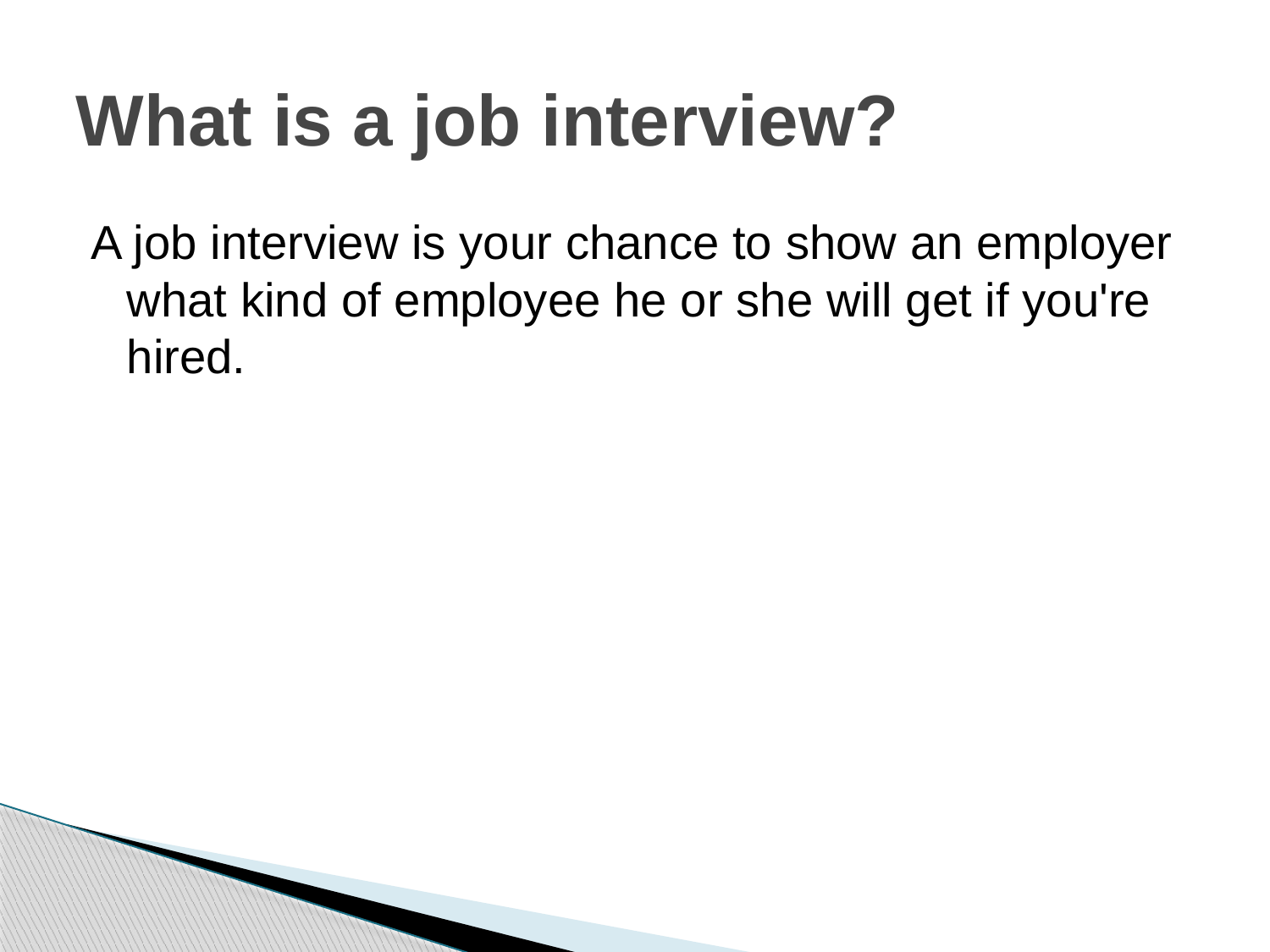

# What is a job interview?
A job interview is your chance to show an employer what kind of employee he or she will get if you're hired.